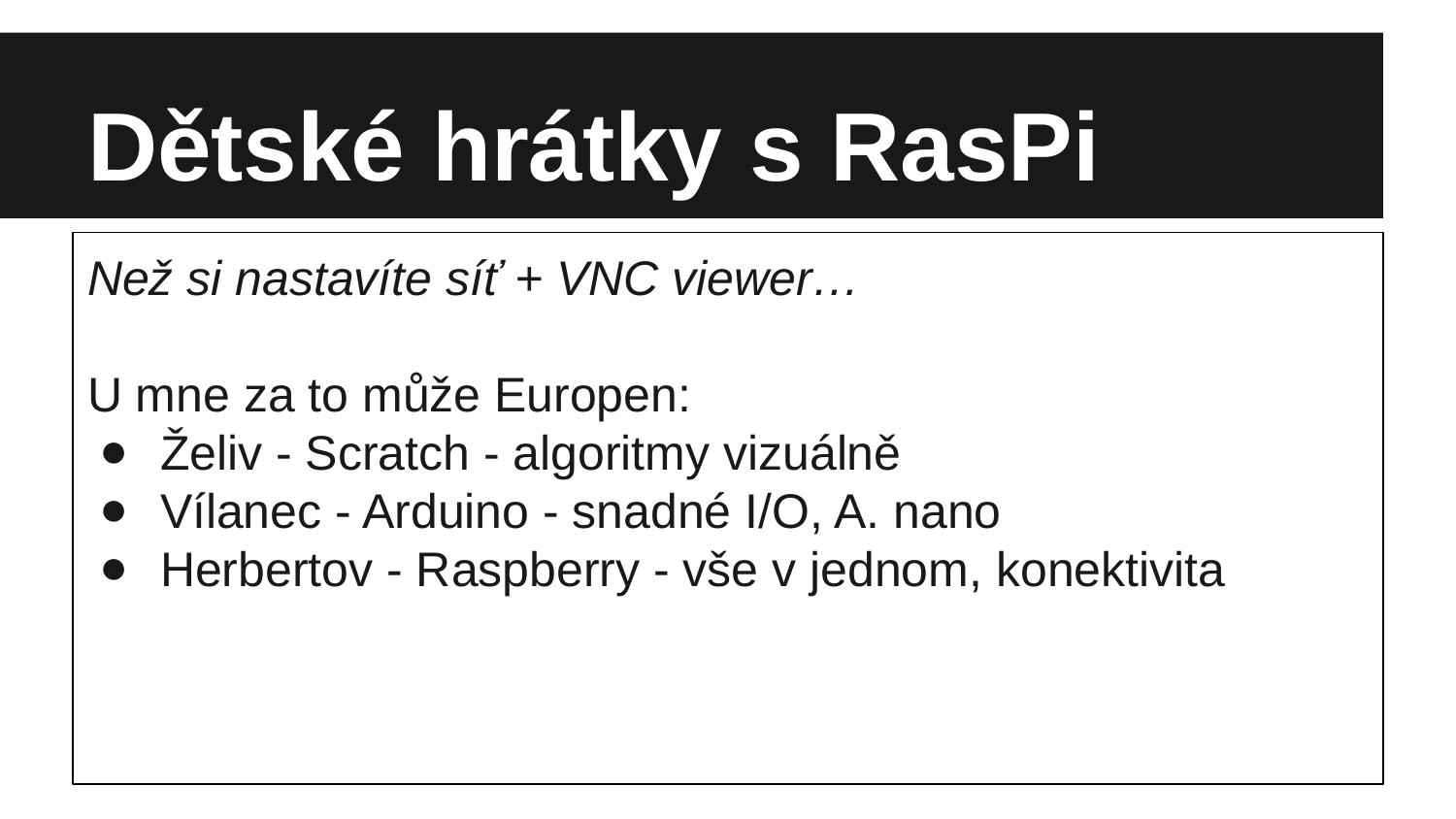

# Dětské hrátky s RasPi
Než si nastavíte síť + VNC viewer…

U mne za to může Europen:
Želiv - Scratch - algoritmy vizuálně
Vílanec - Arduino - snadné I/O, A. nano
Herbertov - Raspberry - vše v jednom, konektivita